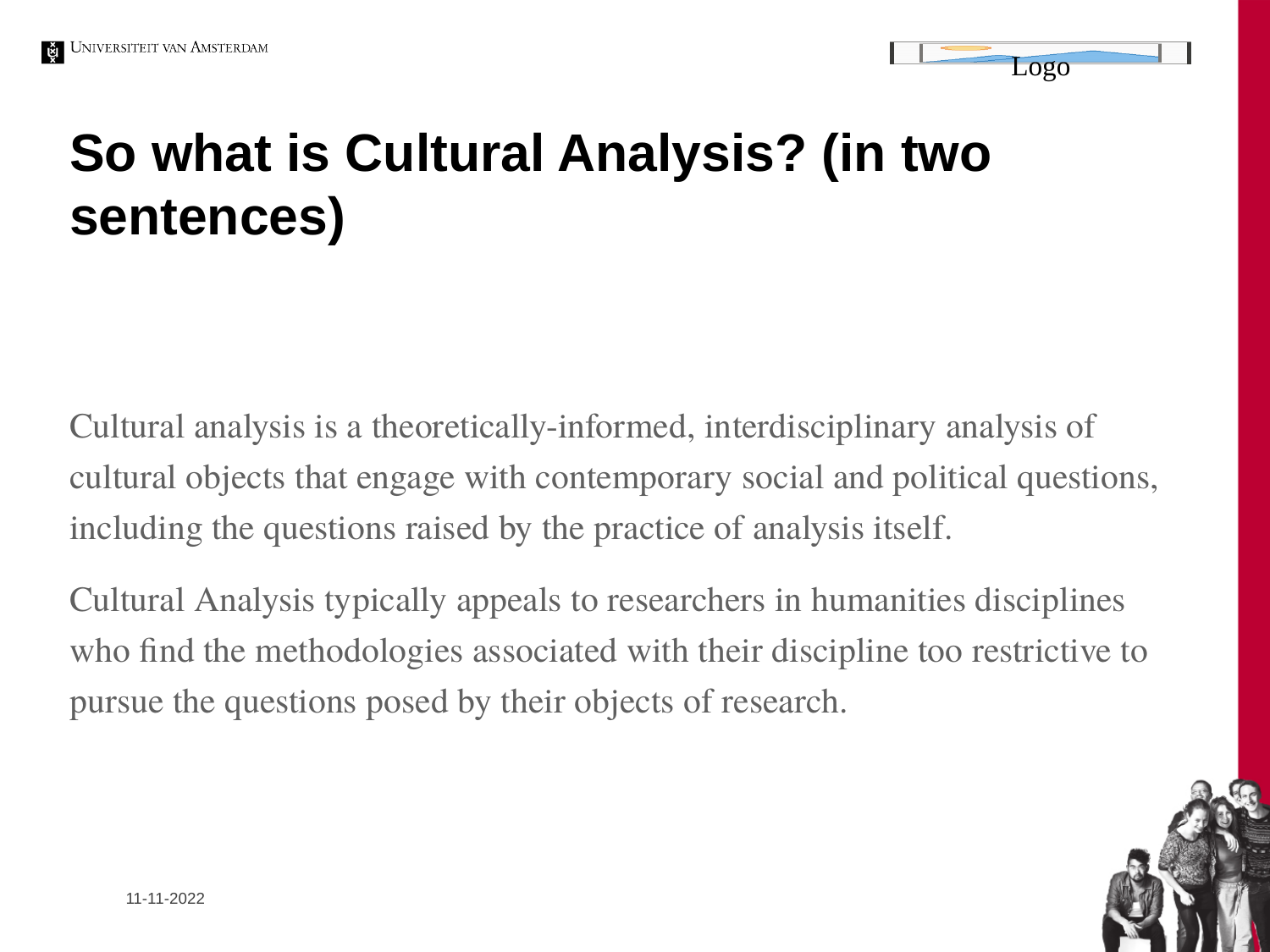

# So what is Cultural Analysis? (in two sentences)

Cultural analysis is a theoretically-informed, interdisciplinary analysis of cultural objects that engage with contemporary social and political questions, including the questions raised by the practice of analysis itself.
Cultural Analysis typically appeals to researchers in humanities disciplines who find the methodologies associated with their discipline too restrictive to pursue the questions posed by their objects of research.

11-11-2022